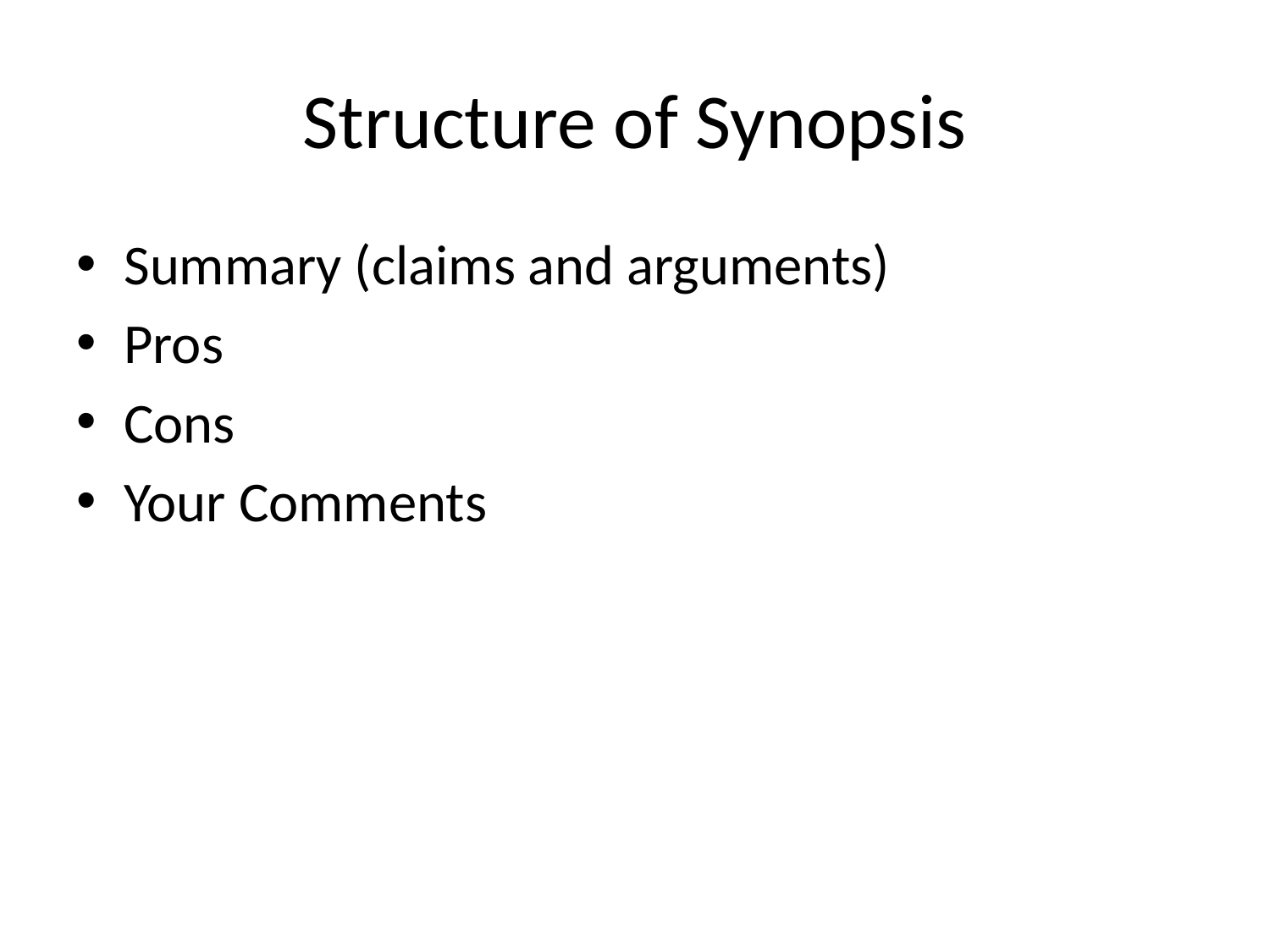

# Structure of Synopsis
Summary (claims and arguments)
Pros
Cons
Your Comments